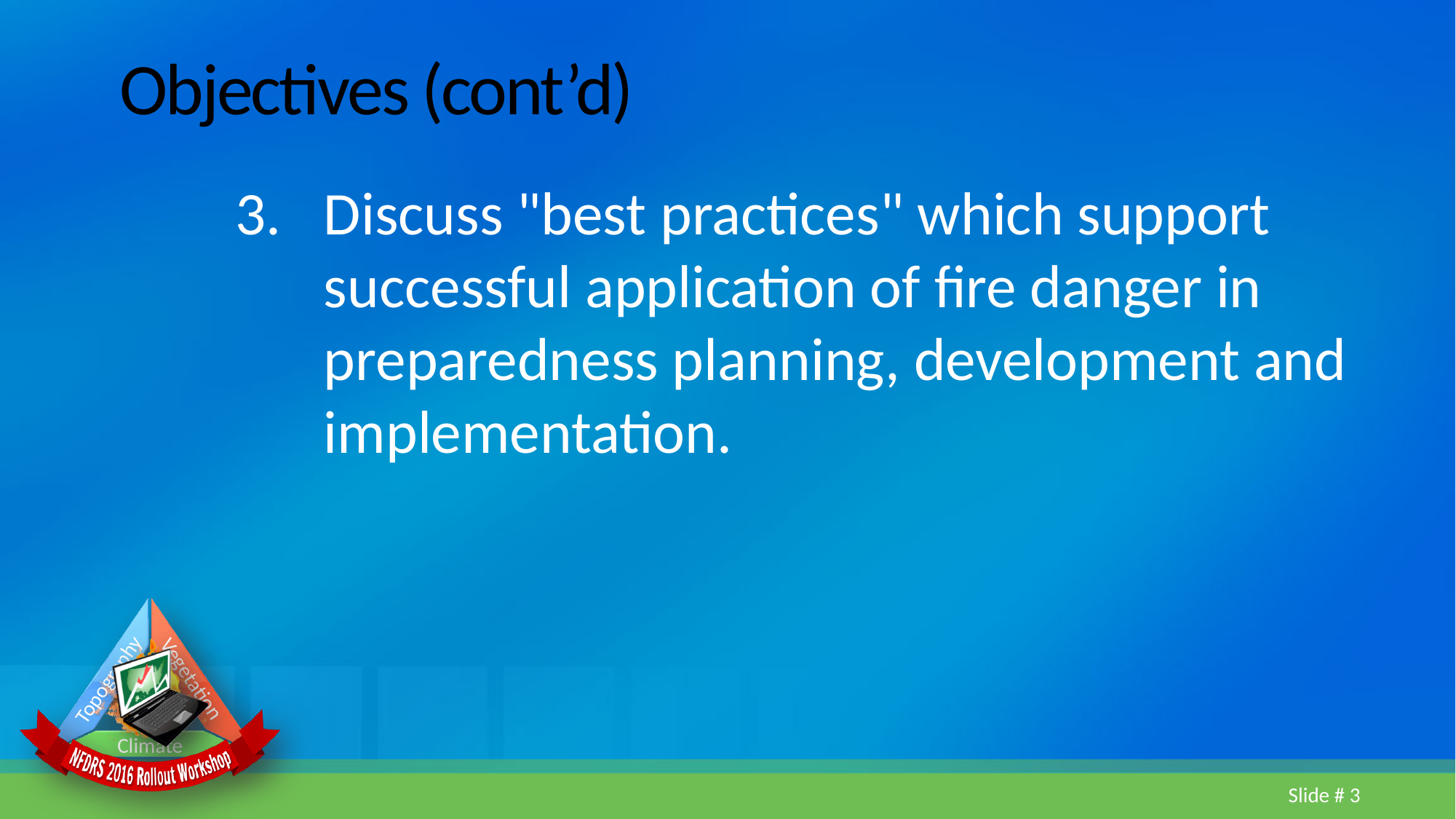

# Objectives (cont’d)
Discuss "best practices" which support successful application of fire danger in preparedness planning, development and implementation.